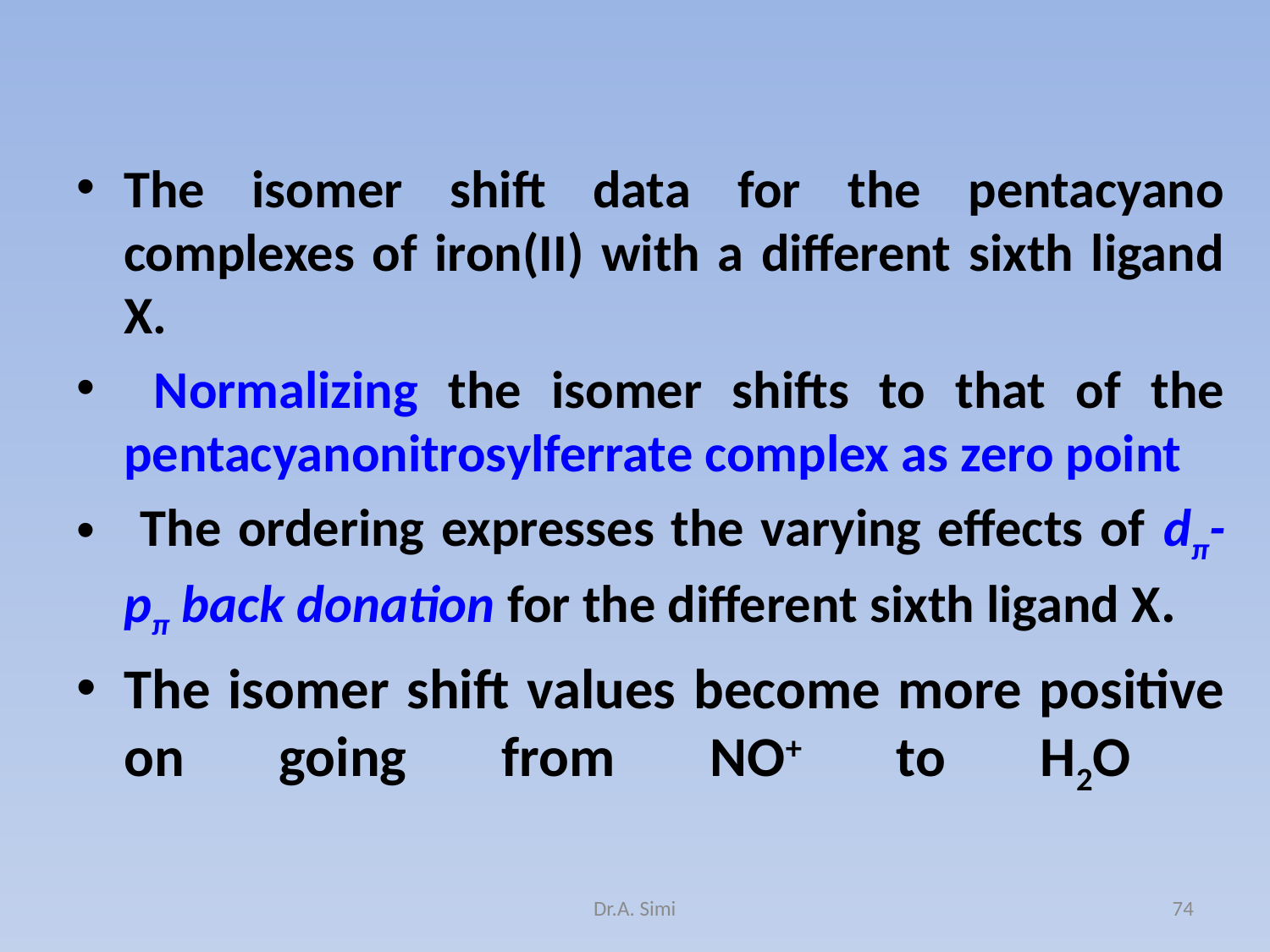

#
The isomer shift data for the pentacyano complexes of iron(II) with a different sixth ligand X.
 Normalizing the isomer shifts to that of the pentacyanonitrosylferrate complex as zero point
 The ordering expresses the varying effects of dπ-pπ back donation for the different sixth ligand X.
The isomer shift values become more positive on going from NO+ to H2O

Dr.A. Simi
74